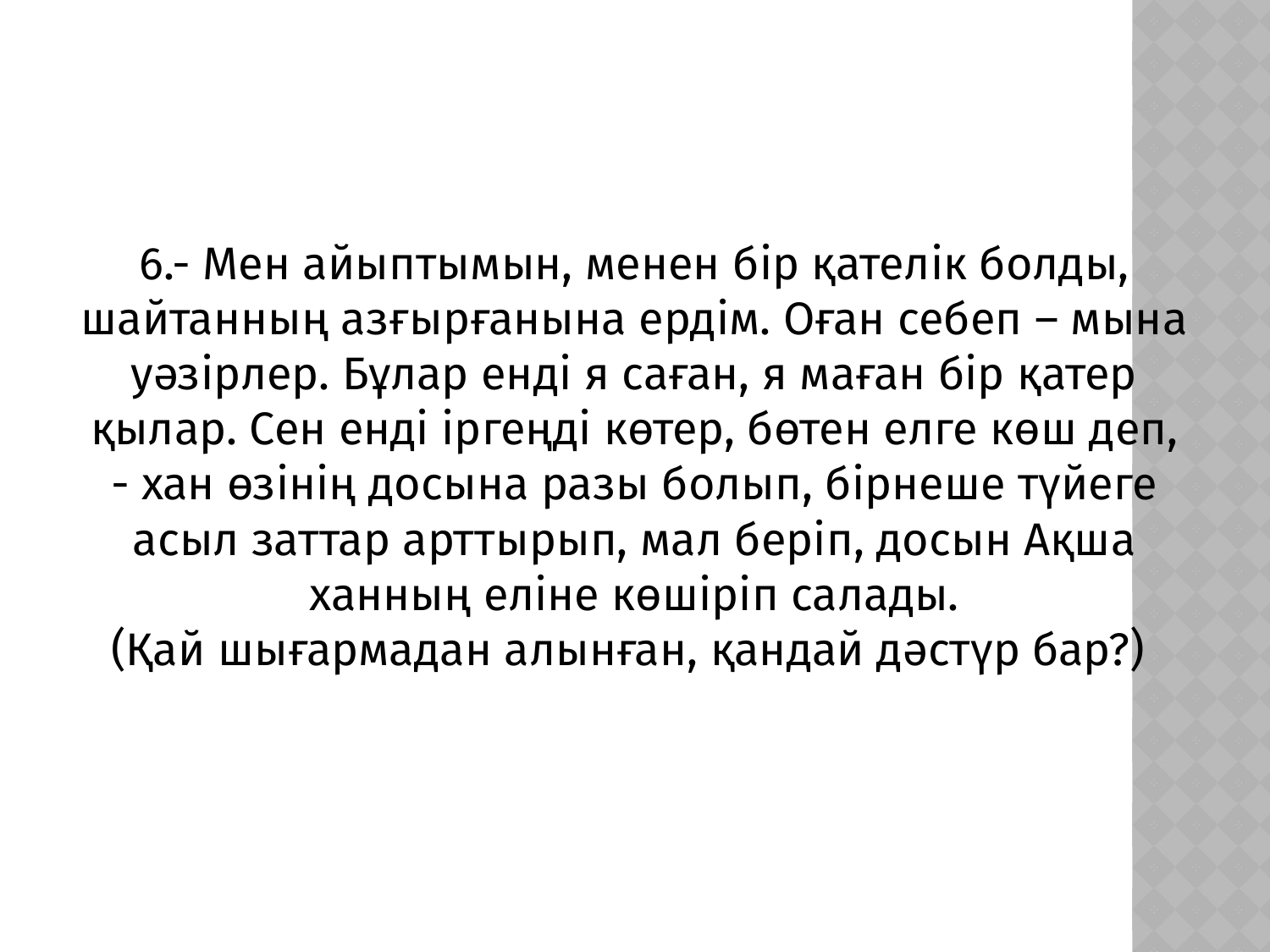

#
6.- Мен айыптымын, менен бір қателік болды, шайтанның азғырғанына ердім. Оған себеп – мына уәзірлер. Бұлар енді я саған, я маған бір қатер қылар. Сен енді іргеңді көтер, бөтен елге көш деп, - хан өзінің досына разы болып, бірнеше түйеге асыл заттар арттырып, мал беріп, досын Ақша ханның еліне көшіріп салады.
(Қай шығармадан алынған, қандай дәстүр бар?)